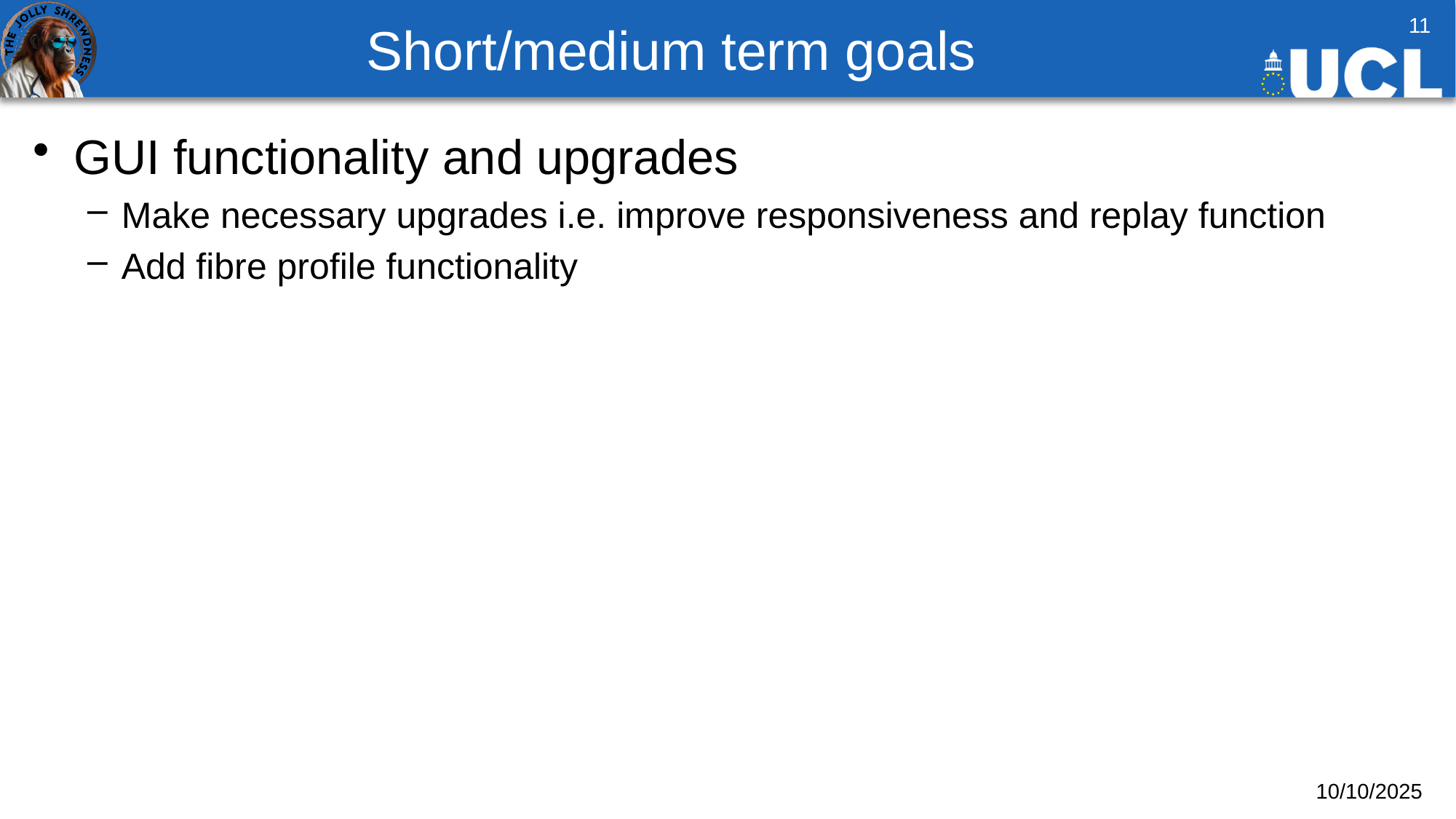

# Short/medium term goals
11
GUI functionality and upgrades
Make necessary upgrades i.e. improve responsiveness and replay function
Add fibre profile functionality

10/10/2025